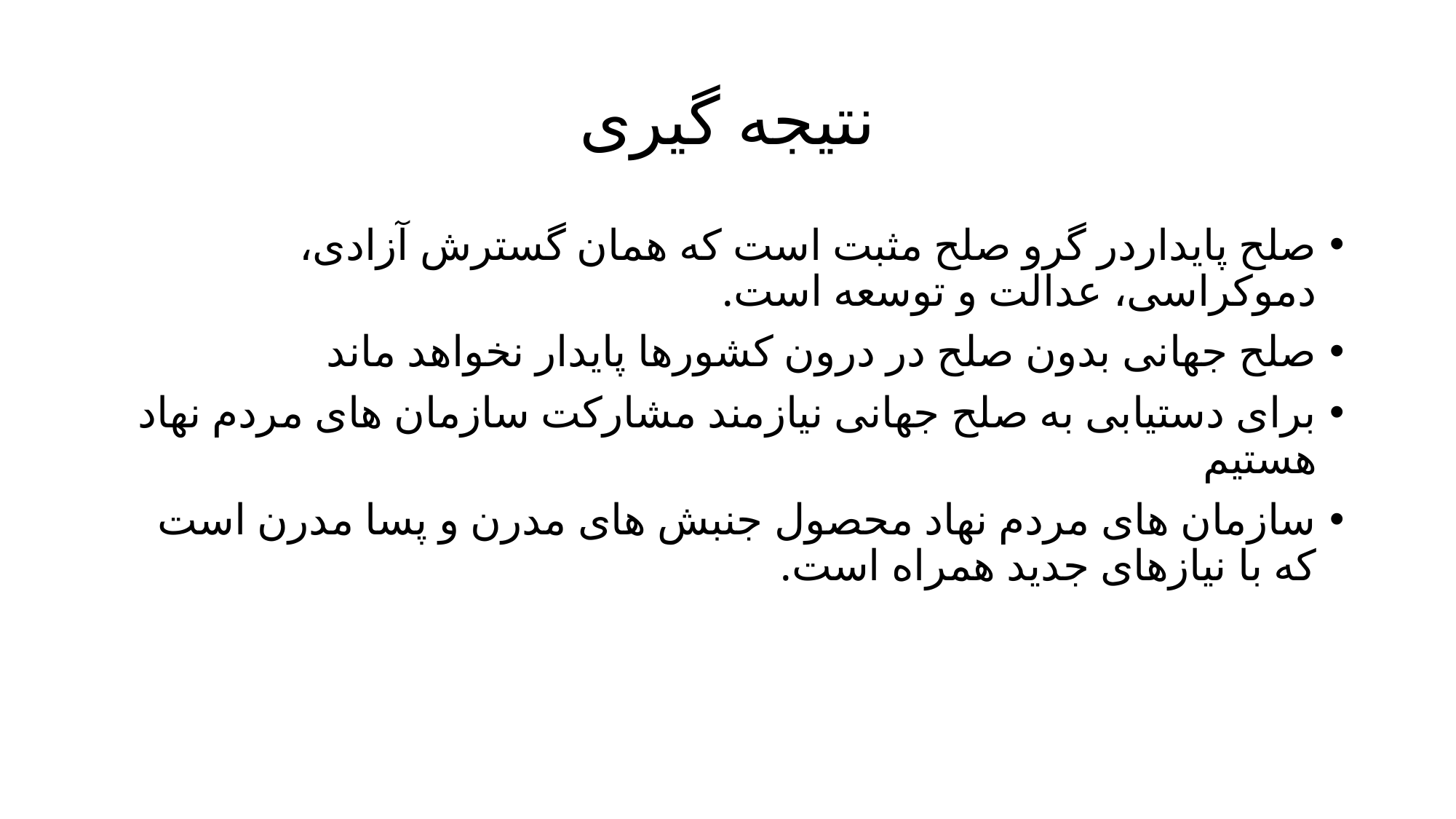

# نتیجه گیری
صلح پایداردر گرو صلح مثبت است که همان گسترش آزادی، دموکراسی، عدالت و توسعه است.
صلح جهانی بدون صلح در درون کشورها پایدار نخواهد ماند
برای دستیابی به صلح جهانی نیازمند مشارکت سازمان های مردم نهاد هستیم
سازمان های مردم نهاد محصول جنبش های مدرن و پسا مدرن است که با نیازهای جدید همراه است.